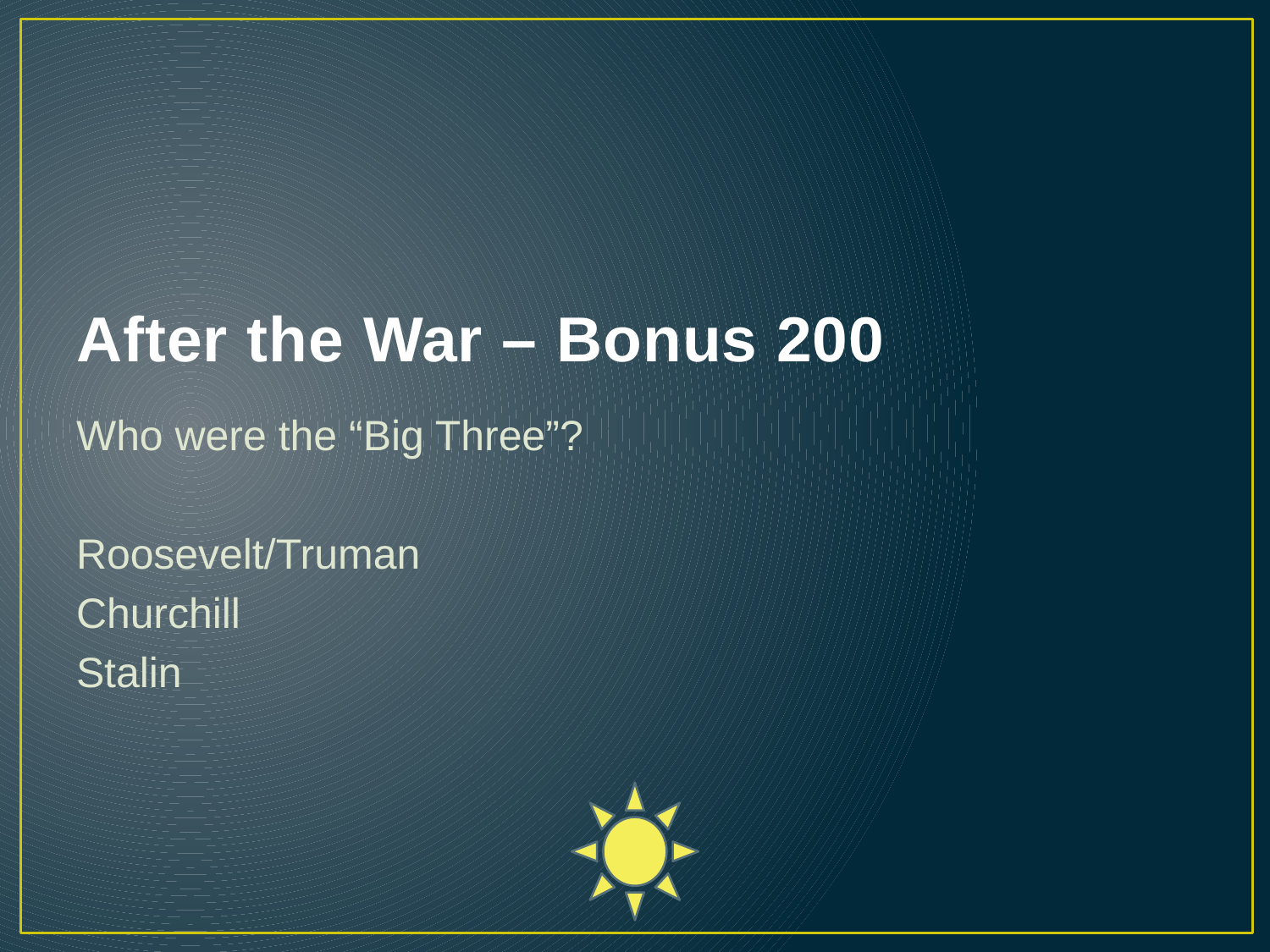

# After the War – Bonus 200
Who were the “Big Three”?

Roosevelt/Truman
Churchill
Stalin